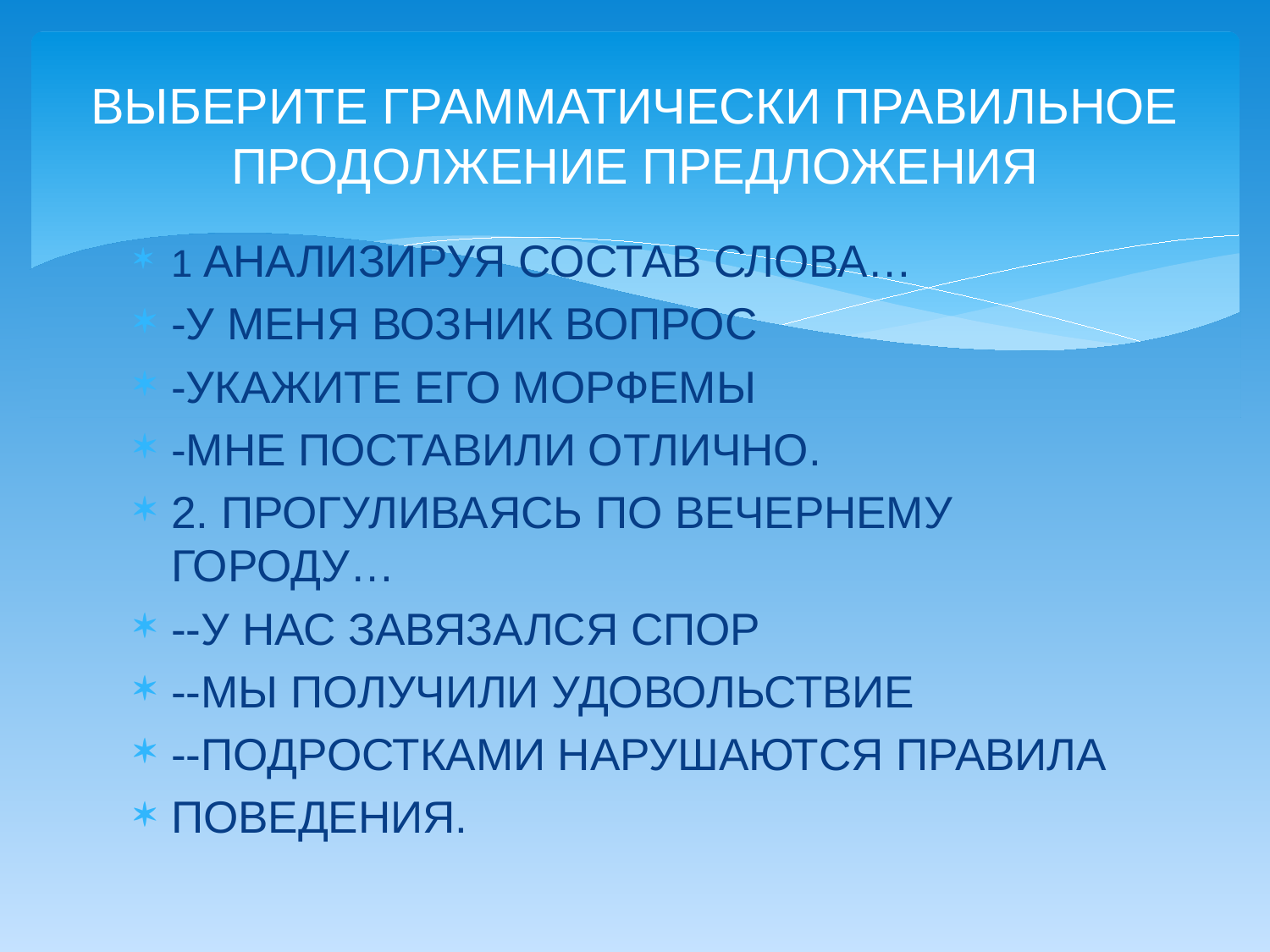

# ВЫБЕРИТЕ ГРАММАТИЧЕСКИ ПРАВИЛЬНОЕ ПРОДОЛЖЕНИЕ ПРЕДЛОЖЕНИЯ
1 АНАЛИЗИРУЯ СОСТАВ СЛОВА…
-У МЕНЯ ВОЗНИК ВОПРОС
-УКАЖИТЕ ЕГО МОРФЕМЫ
-МНЕ ПОСТАВИЛИ ОТЛИЧНО.
2. ПРОГУЛИВАЯСЬ ПО ВЕЧЕРНЕМУ ГОРОДУ…
--У НАС ЗАВЯЗАЛСЯ СПОР
--МЫ ПОЛУЧИЛИ УДОВОЛЬСТВИЕ
--ПОДРОСТКАМИ НАРУШАЮТСЯ ПРАВИЛА
ПОВЕДЕНИЯ.